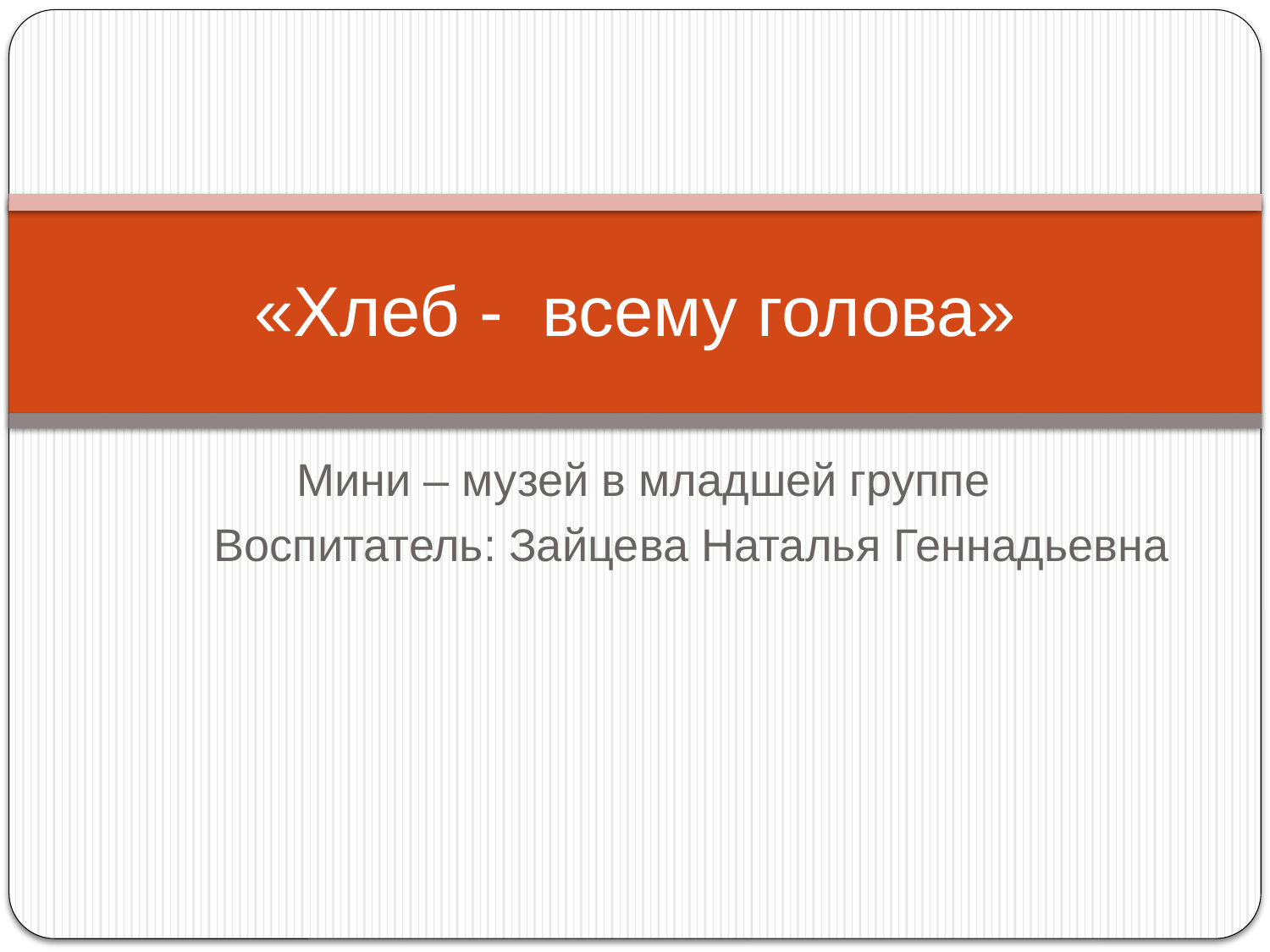

# «Хлеб -  всему голова»
Мини – музей в младшей группе
Воспитатель: Зайцева Наталья Геннадьевна